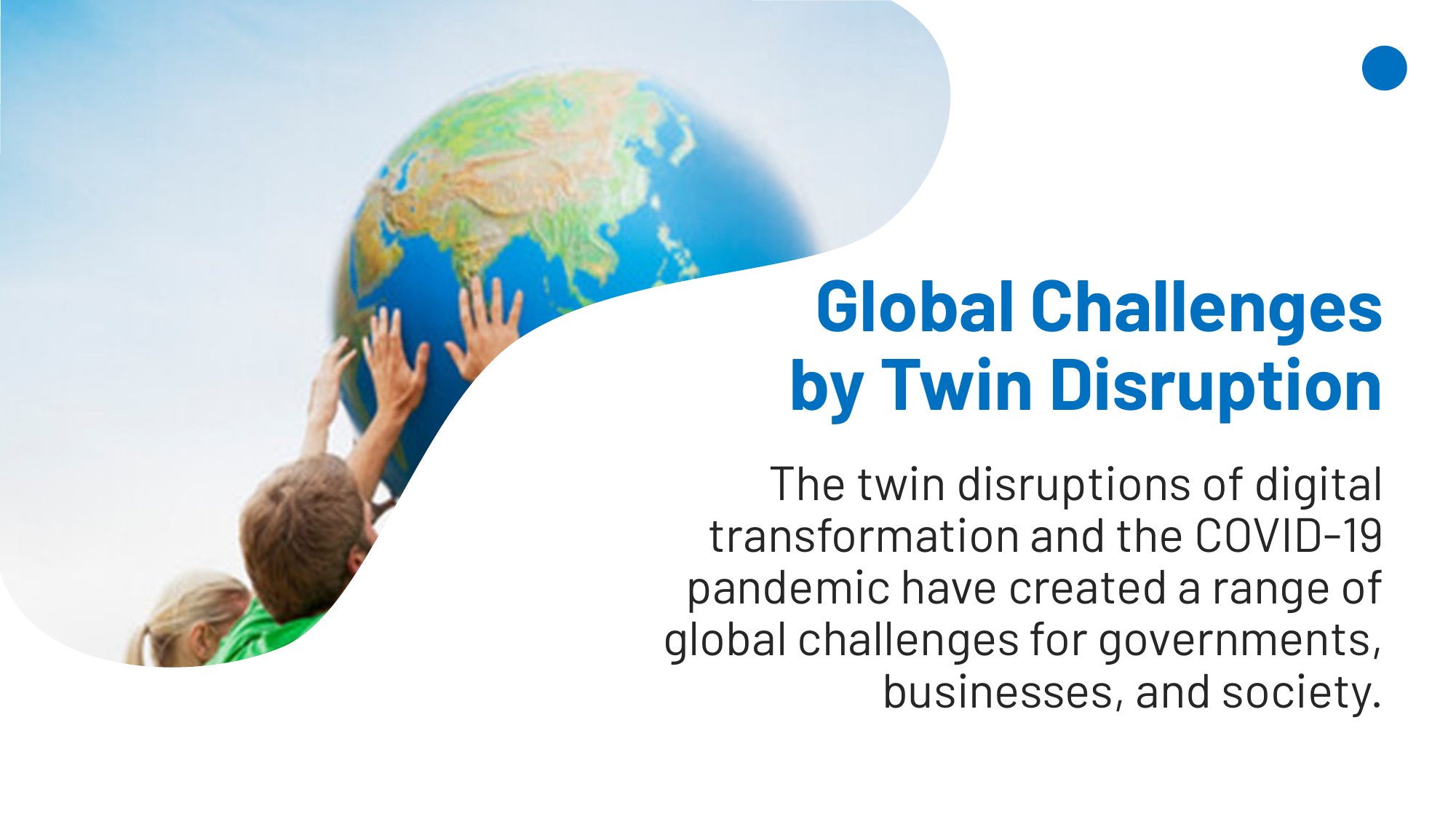

Global Challenges by Twin Disruption
The twin disruptions of digital transformation and the COVID-19 pandemic have created a range of global challenges for governments, businesses, and society.